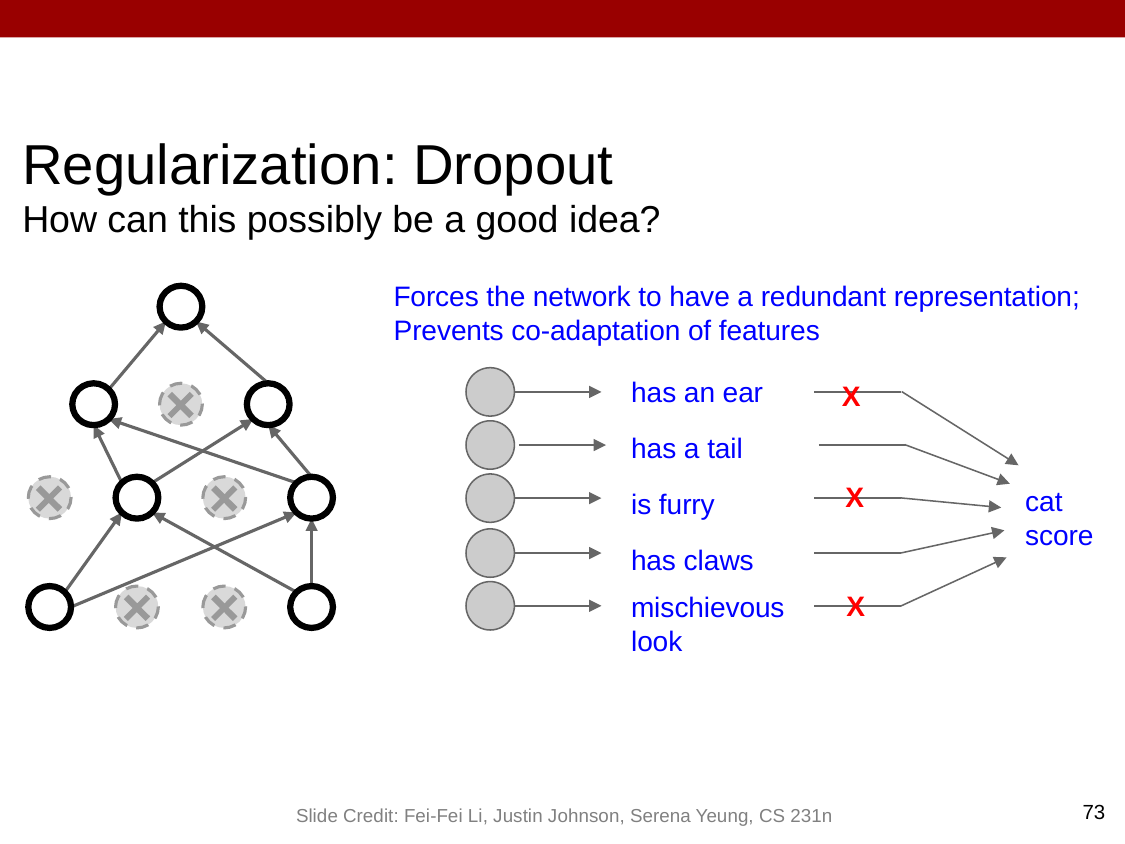

Regularization: Dropout
How can this possibly be a good idea?
Forces the network to have a redundant representation;
Prevents co-adaptation of features

has an ear
X

has a tail

X
cat
score

is furry

has claws
X
mischievous
look

73
Slide Credit: Fei-Fei Li, Justin Johnson, Serena Yeung, CS 231n